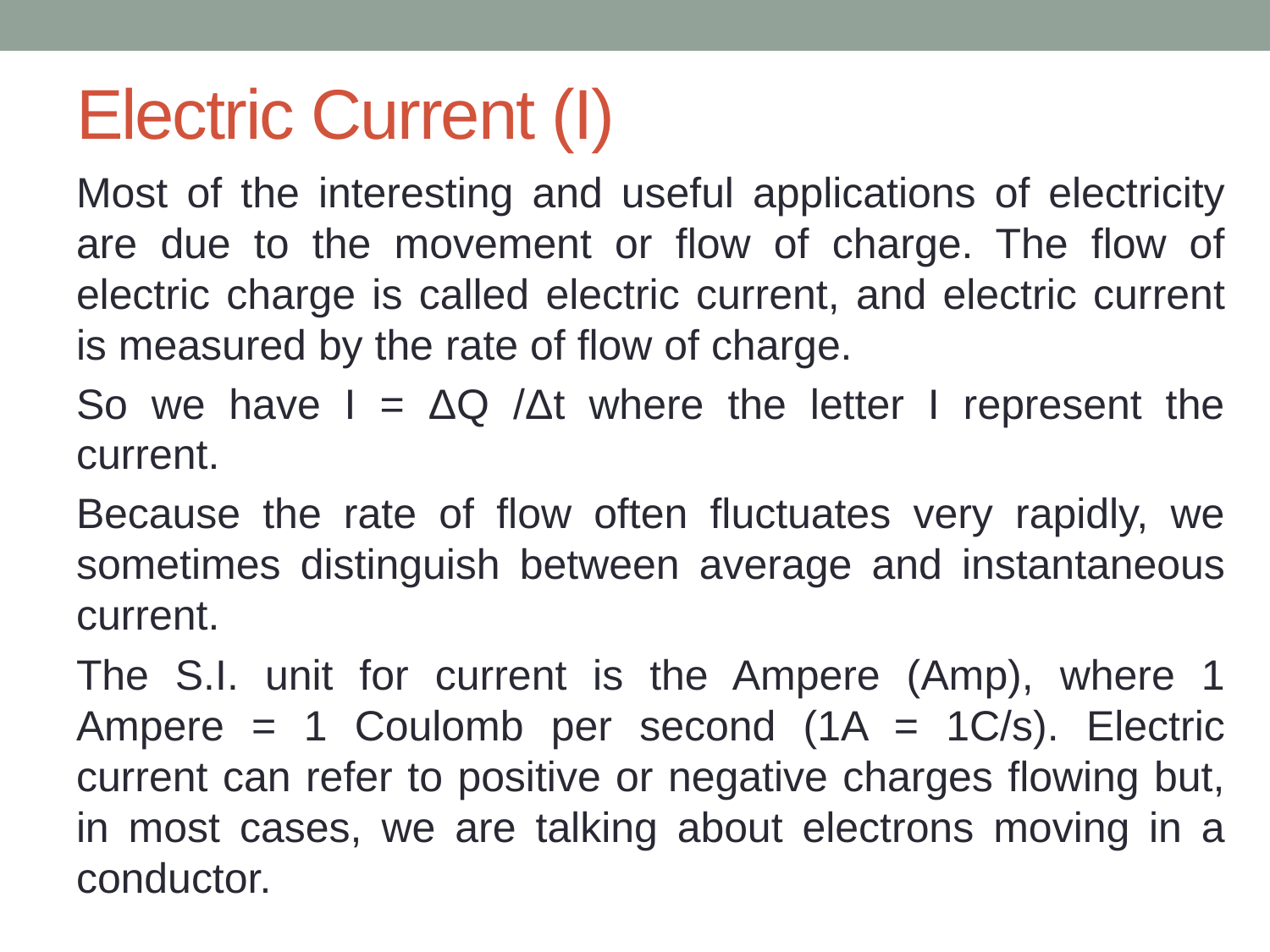

# Electric Current (I)
Most of the interesting and useful applications of electricity are due to the movement or flow of charge. The flow of electric charge is called electric current, and electric current is measured by the rate of flow of charge.
So we have I = ΔQ /Δt where the letter I represent the current.
Because the rate of flow often fluctuates very rapidly, we sometimes distinguish between average and instantaneous current.
The S.I. unit for current is the Ampere (Amp), where 1 Ampere = 1 Coulomb per second (1A = 1C/s). Electric current can refer to positive or negative charges flowing but, in most cases, we are talking about electrons moving in a conductor.